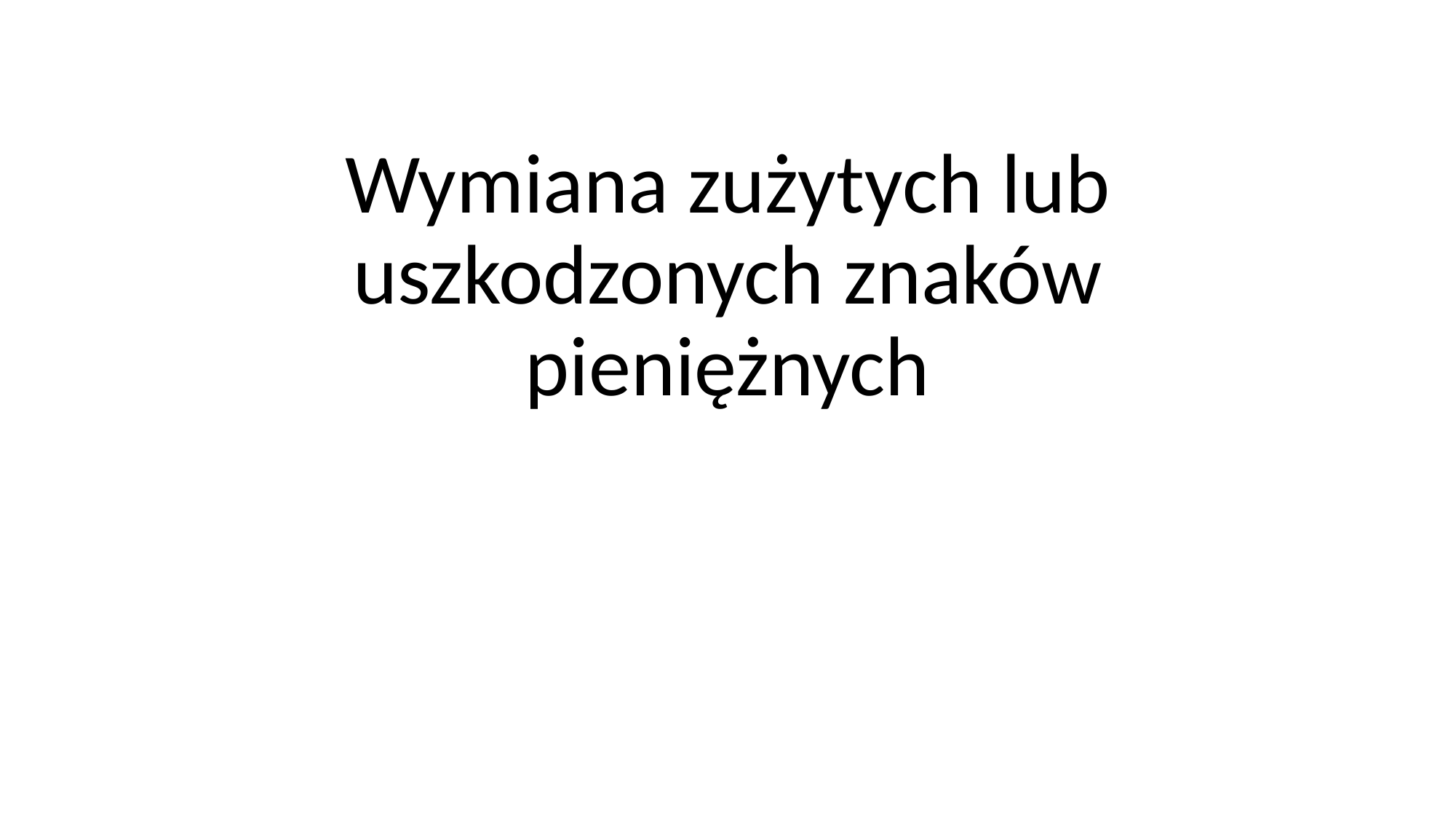

# Wymiana zużytych lub uszkodzonych znaków pieniężnych